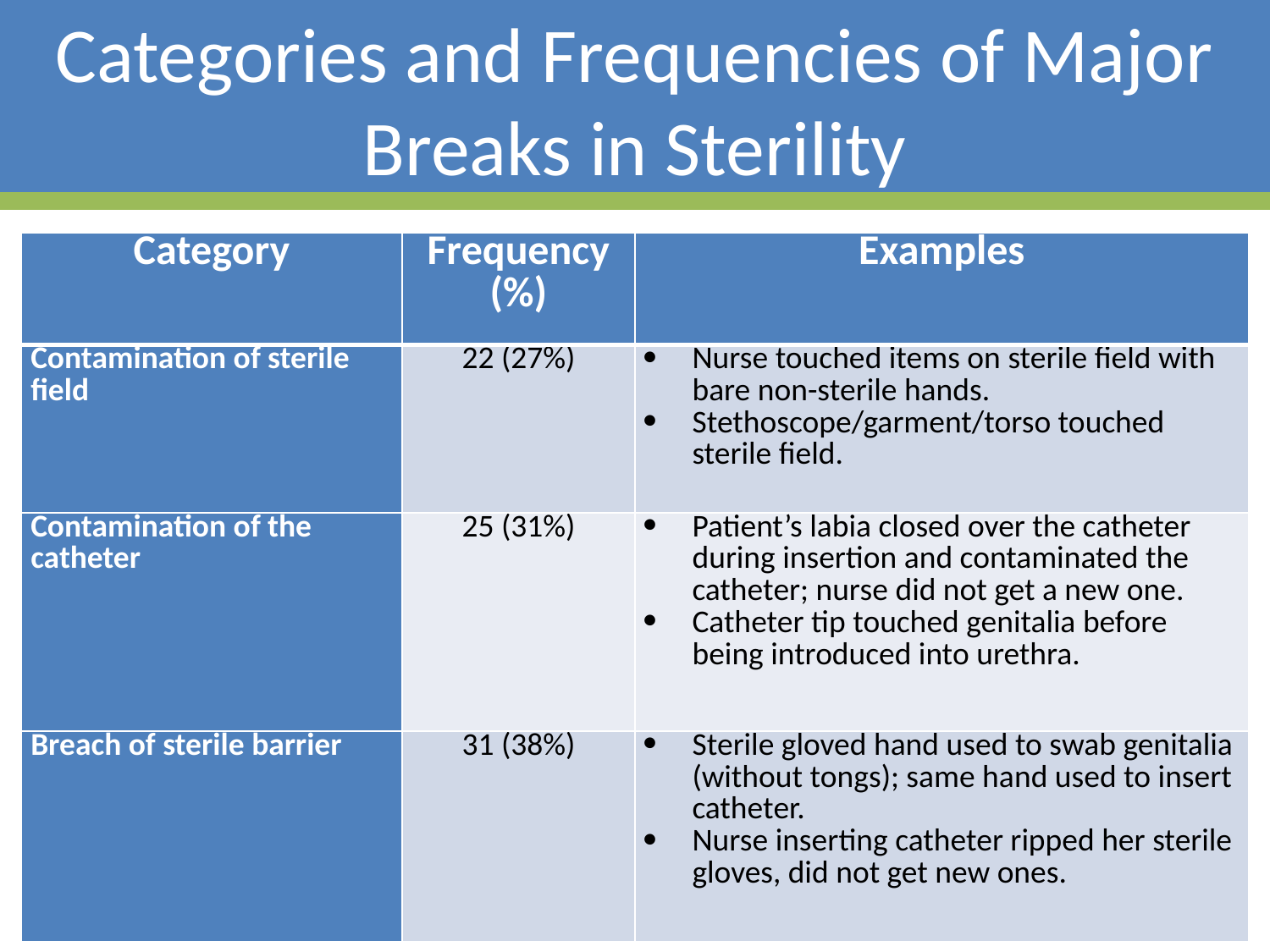

# Categories and Frequencies of Major Breaks in Sterility
| Category | Frequency (%) | Examples |
| --- | --- | --- |
| Contamination of sterile field | 22 (27%) | Nurse touched items on sterile field with bare non-sterile hands. Stethoscope/garment/torso touched sterile field. |
| Contamination of the catheter | 25 (31%) | Patient’s labia closed over the catheter during insertion and contaminated the catheter; nurse did not get a new one. Catheter tip touched genitalia before being introduced into urethra. |
| Breach of sterile barrier | 31 (38%) | Sterile gloved hand used to swab genitalia (without tongs); same hand used to insert catheter. Nurse inserting catheter ripped her sterile gloves, did not get new ones. |
7